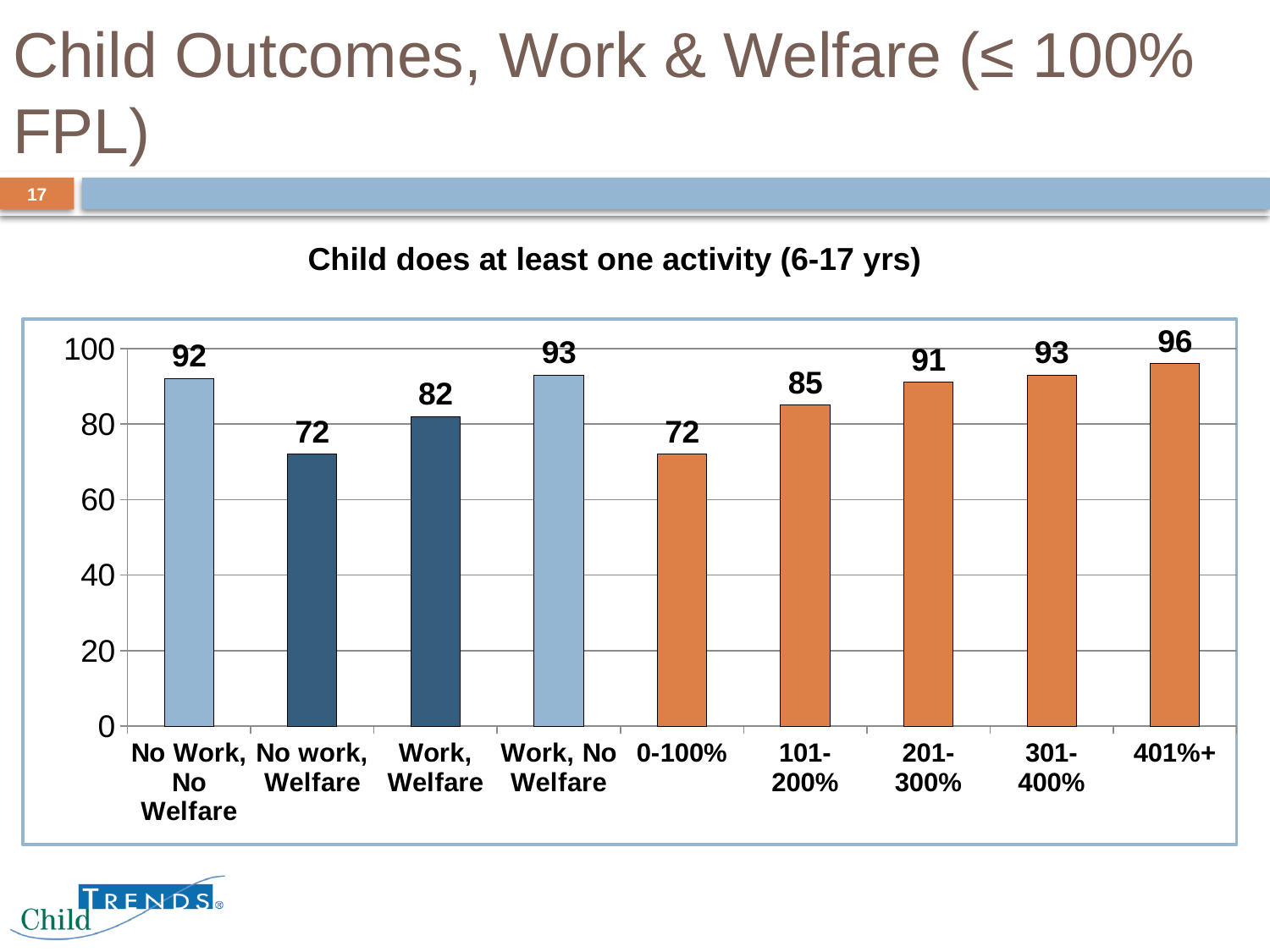

# Child Outcomes, Work & Welfare (≤ 100% FPL)
17
Child does at least one activity (6-17 yrs)

### Chart

| Category | Column1 |
|---|---|
| No Work, No Welfare | 92.0 |
| No work, Welfare | 72.0 |
| Work, Welfare | 82.0 |
| Work, No Welfare | 93.0 |
| 0-100% | 72.0 |
| 101-200% | 85.0 |
| 201-300% | 91.0 |
| 301-400% | 93.0 |
| 401%+ | 96.0 |